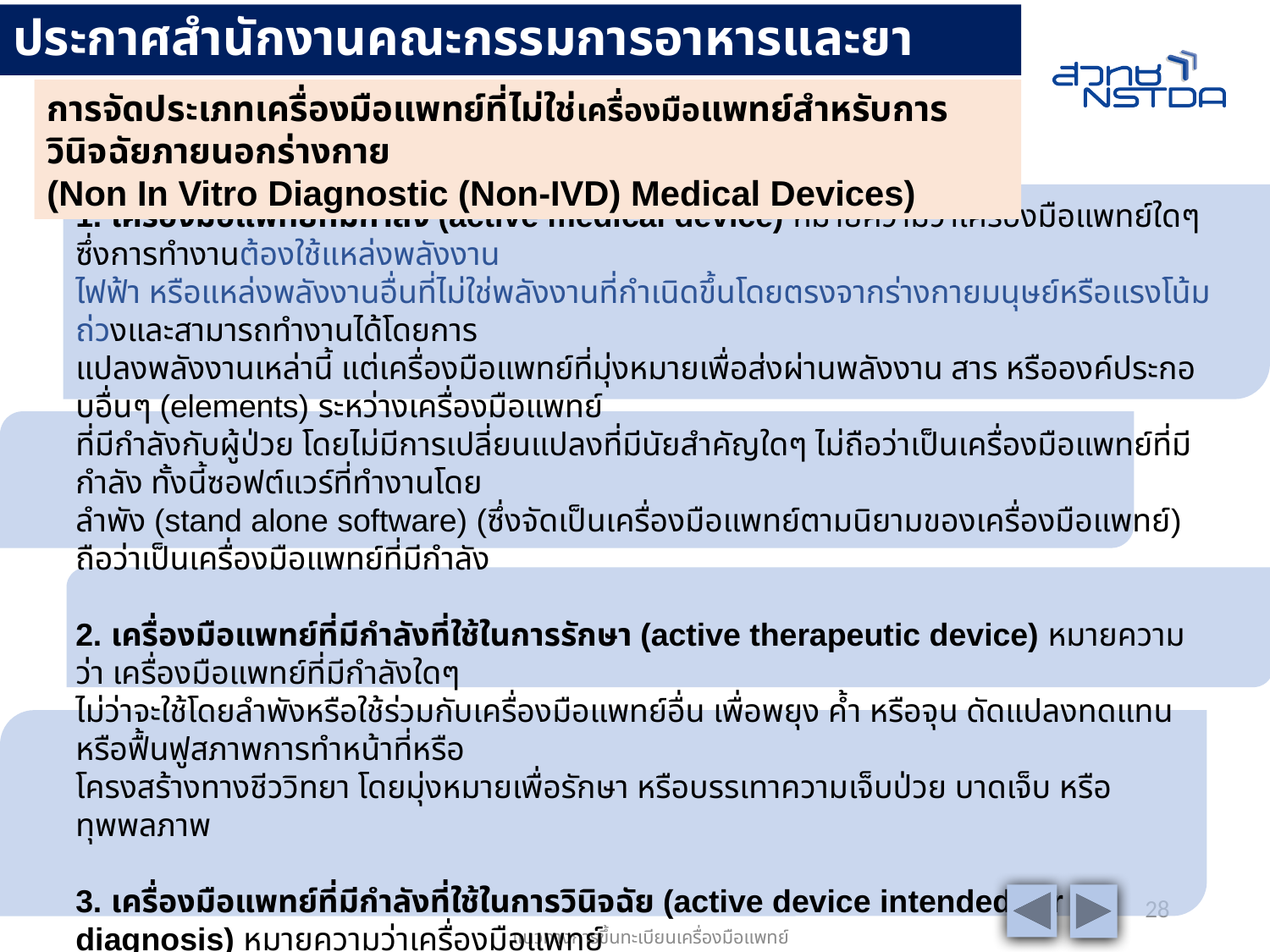

# ประกาศสำนักงานคณะกรรมการอาหารและยา
การจัดประเภทเครื่องมือแพทย์ที่ไม่ใช่เครื่องมือแพทย์สำหรับการวินิจฉัยภายนอกร่างกาย
(Non In Vitro Diagnostic (Non-IVD) Medical Devices)

1. เครื่องมือแพทย์ที่มีกำลัง (active medical device) หมายความว่าเครื่องมือแพทย์ใดๆซึ่งการทำงานต้องใช้แหล่งพลังงาน
ไฟฟ้า หรือแหล่งพลังงานอื่นที่ไม่ใช่พลังงานที่กำเนิดขึ้นโดยตรงจากร่างกายมนุษย์หรือแรงโน้มถ่วงและสามารถทำงานได้โดยการ
แปลงพลังงานเหล่านี้ แต่เครื่องมือแพทย์ที่มุ่งหมายเพื่อส่งผ่านพลังงาน สาร หรือองค์ประกอบอื่นๆ (elements) ระหว่างเครื่องมือแพทย์
ที่มีกำลังกับผู้ป่วย โดยไม่มีการเปลี่ยนแปลงที่มีนัยสำคัญใดๆ ไม่ถือว่าเป็นเครื่องมือแพทย์ที่มีกำลัง ทั้งนี้ซอฟต์แวร์ที่ทำงานโดย
ลำพัง (stand alone software) (ซึ่งจัดเป็นเครื่องมือแพทย์ตามนิยามของเครื่องมือแพทย์) ถือว่าเป็นเครื่องมือแพทย์ที่มีกำลัง
2. เครื่องมือแพทย์ที่มีกำลังที่ใช้ในการรักษา (active therapeutic device) หมายความว่า เครื่องมือแพทย์ที่มีกำลังใดๆ
ไม่ว่าจะใช้โดยลำพังหรือใช้ร่วมกับเครื่องมือแพทย์อื่น เพื่อพยุง ค้ำ หรือจุน ดัดแปลงทดแทน หรือฟื้นฟูสภาพการทำหน้าที่หรือ
โครงสร้างทางชีววิทยา โดยมุ่งหมายเพื่อรักษา หรือบรรเทาความเจ็บป่วย บาดเจ็บ หรือทุพพลภาพ
3. เครื่องมือแพทย์ที่มีกำลังที่ใช้ในการวินิจฉัย (active device intended for diagnosis) หมายความว่าเครื่องมือแพทย์
ที่มีกำลังใดๆไม่ว่าจะใช้โดยลำพังหรือใช้ร่วมกับเครื่องมือแพทย์อื่น เพื่อให้ข้อมูล(information)สำหรับการตรวจวินิจฉัยติดตาม
หรือเพื่อสนับสนุนการรักษาภาวะทางสรีรวิทยา สภาวะสุขภาพ ความเจ็บป่วย หรือความพิการแต่กำเนิด
4. เครื่องมือแพทย์ที่ฝังในร่างกาย (implantable medical device) หมายความว่า เครื่องมือแพทย์ใดๆรวมถึงเครื่องมือแพทย์
ที่ถูกดูดซึมบางส่วนหรือทั้งหมด (partially or wholly absorbed) ซึ่งมุ่งหมายเพื่อสอดใส่เข้าไปในร่างกายมนุษย์ทั้งหมด หรือ
แทนที่เยื่อบุผิว หรือผิวของนัยน์ตาโดยวิธีทางศัลยกรรม เพื่อให้เครื่องมือแพทย์นั้นคงอยู่ในร่างกายหลังจากการกระทำตามวิธีการ
ใช้งานของเครื่องมือแพทย์นั้น ทั้งนี้เครื่องมือแพทย์ใดๆ ที่มีมุ่งหมายให้ใส่เข้าไปในร่างกายมนุษย์เพียงบางส่วนโดยวิธีทางศัลยกรรม
และมุ่งหมายให้คงอยู่ในร่างกายอย่างน้อย 30 วัน ให้ถือว่าเป็นเครื่องมือแพทย์ที่ใช้ฝังในร่างกายด้วย

28

แนวทางการขึ้นทะเบียนเครื่องมือแพทย์